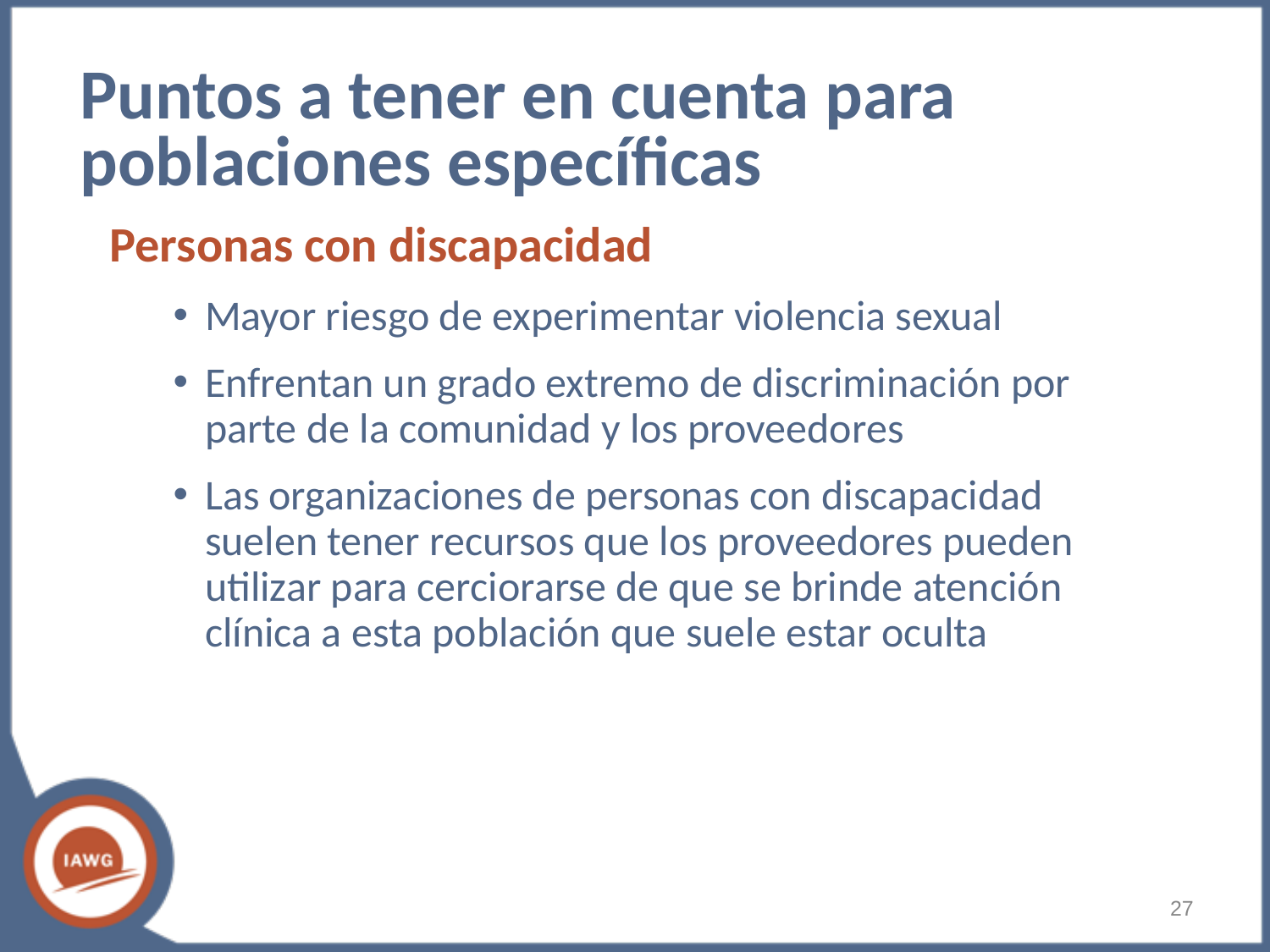

# Puntos a tener en cuenta para poblaciones específicas
Personas con discapacidad
Mayor riesgo de experimentar violencia sexual
Enfrentan un grado extremo de discriminación por parte de la comunidad y los proveedores
Las organizaciones de personas con discapacidad suelen tener recursos que los proveedores pueden utilizar para cerciorarse de que se brinde atención clínica a esta población que suele estar oculta
27